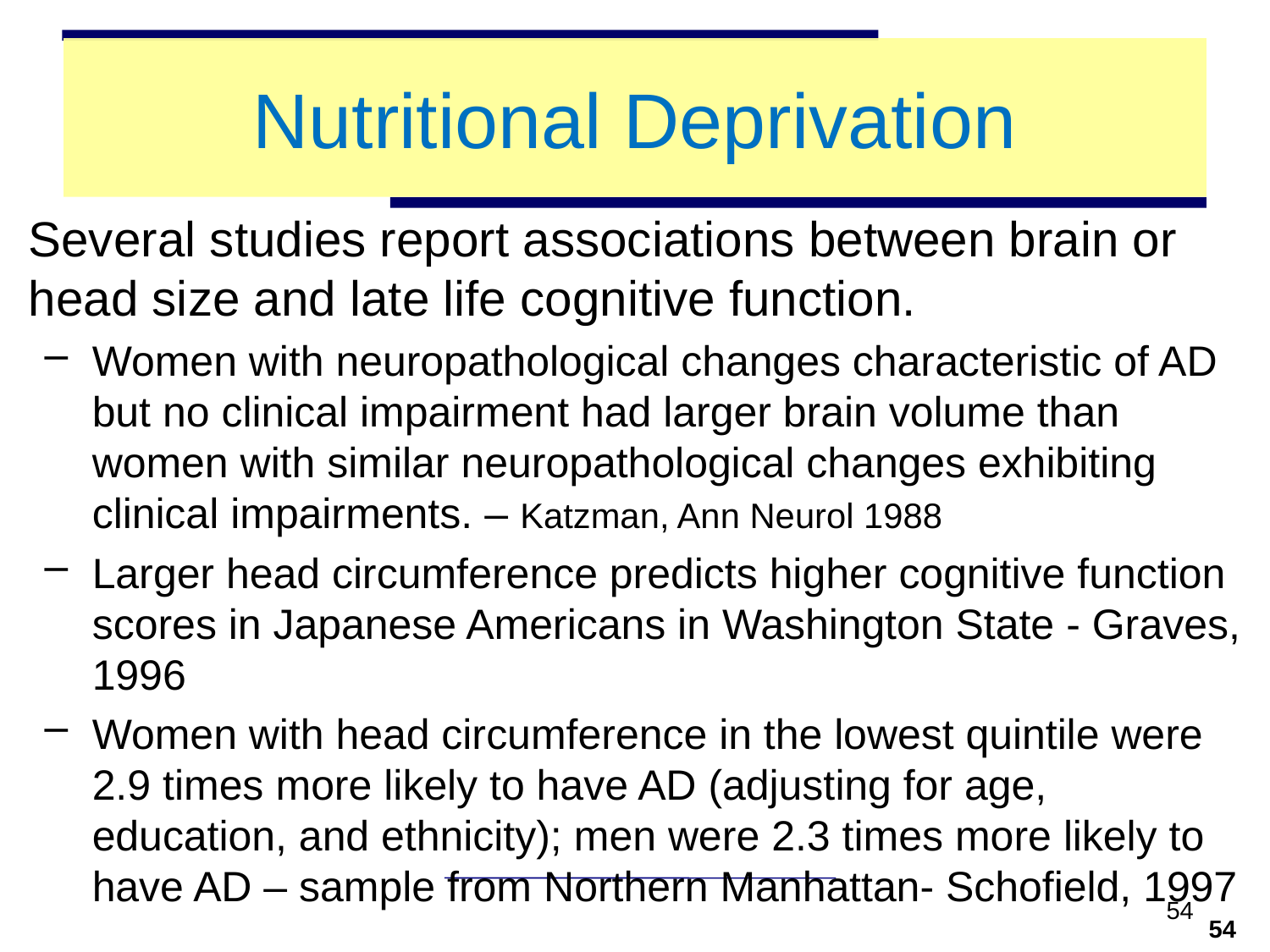

Nutritional Deprivation
Several studies report associations between brain or head size and late life cognitive function.
Women with neuropathological changes characteristic of AD but no clinical impairment had larger brain volume than women with similar neuropathological changes exhibiting clinical impairments. – Katzman, Ann Neurol 1988
Larger head circumference predicts higher cognitive function scores in Japanese Americans in Washington State - Graves, 1996
Women with head circumference in the lowest quintile were 2.9 times more likely to have AD (adjusting for age, education, and ethnicity); men were 2.3 times more likely to have AD – sample from Northern Manhattan- Schofield, 1997
54
54